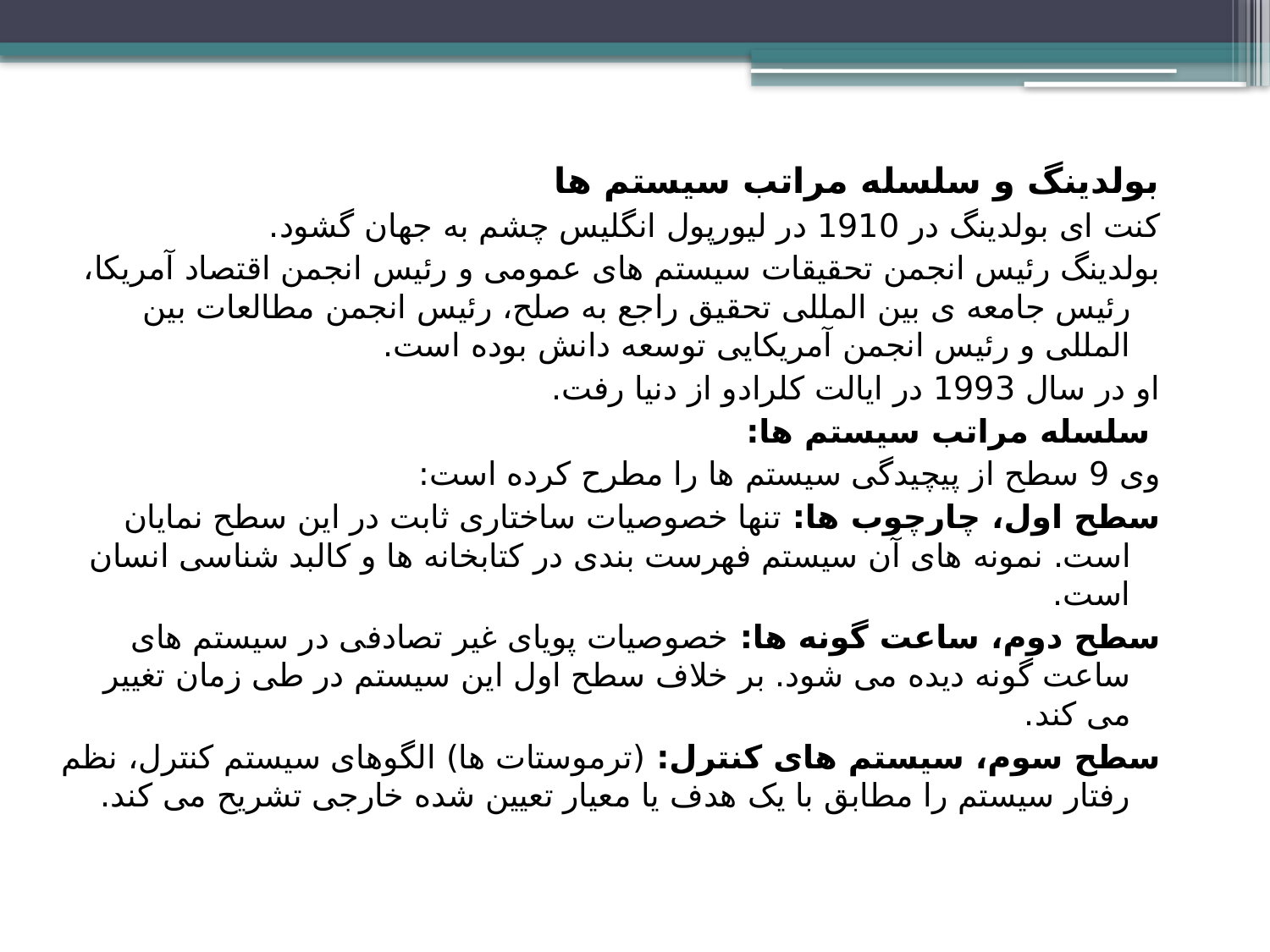

بولدینگ و سلسله مراتب سیستم ها
کنت ای بولدینگ در 1910 در لیورپول انگلیس چشم به جهان گشود.
بولدینگ رئیس انجمن تحقیقات سیستم های عمومی و رئیس انجمن اقتصاد آمریکا، رئیس جامعه ی بین المللی تحقیق راجع به صلح، رئیس انجمن مطالعات بین المللی و رئیس انجمن آمریکایی توسعه دانش بوده است.
او در سال 1993 در ایالت کلرادو از دنیا رفت.
 سلسله مراتب سیستم ها:
وی 9 سطح از پیچیدگی سیستم ها را مطرح کرده است:
سطح اول، چارچوب ها: تنها خصوصیات ساختاری ثابت در این سطح نمایان است. نمونه های آن سیستم فهرست بندی در کتابخانه ها و کالبد شناسی انسان است.
سطح دوم، ساعت گونه ها: خصوصیات پویای غیر تصادفی در سیستم های ساعت گونه دیده می شود. بر خلاف سطح اول این سیستم در طی زمان تغییر می کند.
سطح سوم، سیستم های کنترل: (ترموستات ها) الگوهای سیستم کنترل، نظم رفتار سیستم را مطابق با یک هدف یا معیار تعیین شده خارجی تشریح می کند.